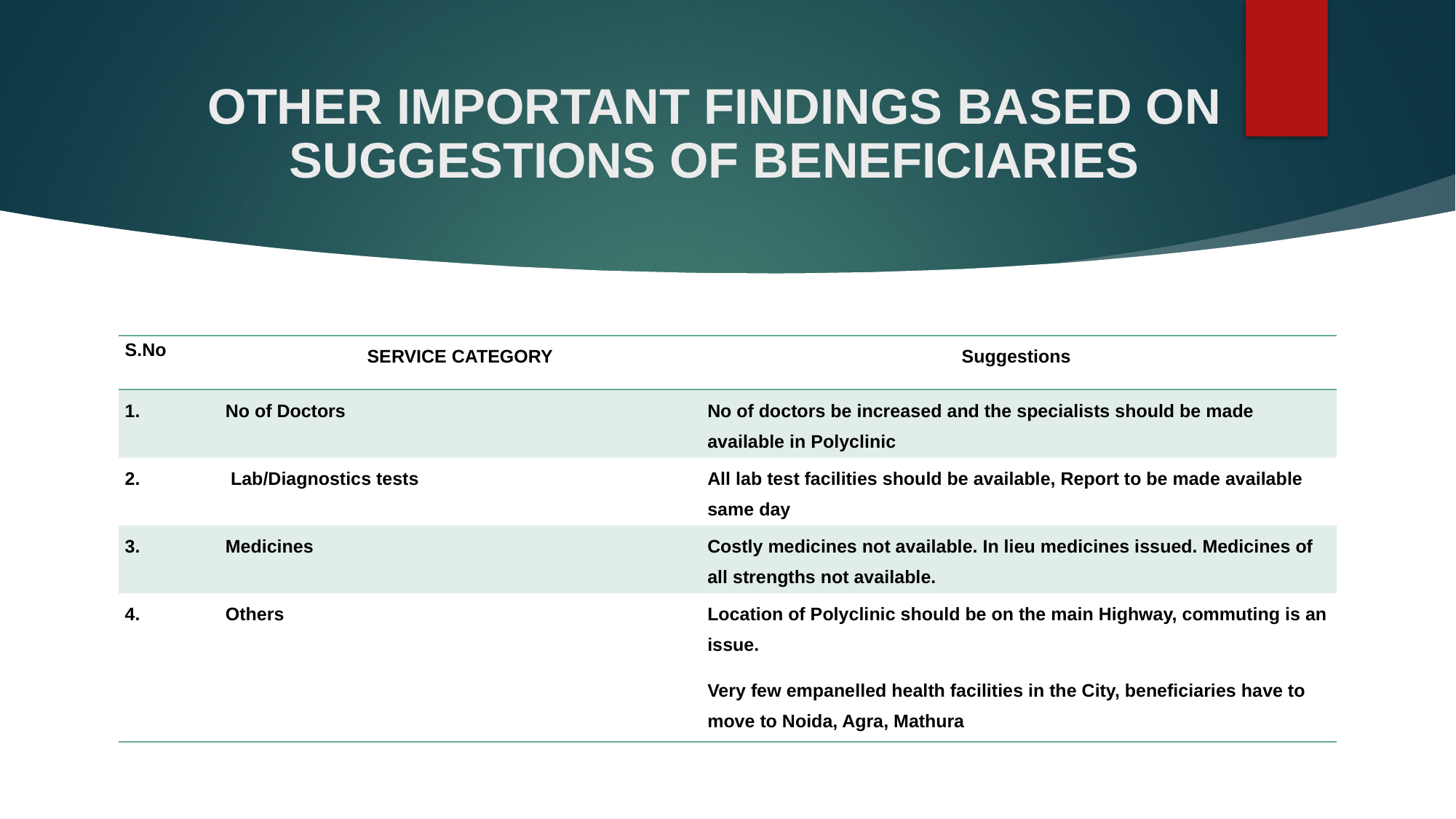

# OTHER IMPORTANT FINDINGS BASED ON SUGGESTIONS OF BENEFICIARIES

| S.No | SERVICE CATEGORY | Suggestions |
| --- | --- | --- |
| 1. | No of Doctors | No of doctors be increased and the specialists should be made available in Polyclinic |
| 2. | Lab/Diagnostics tests | All lab test facilities should be available, Report to be made available same day |
| 3. | Medicines | Costly medicines not available. In lieu medicines issued. Medicines of all strengths not available. |
| 4. | Others | Location of Polyclinic should be on the main Highway, commuting is an issue. Very few empanelled health facilities in the City, beneficiaries have to move to Noida, Agra, Mathura |